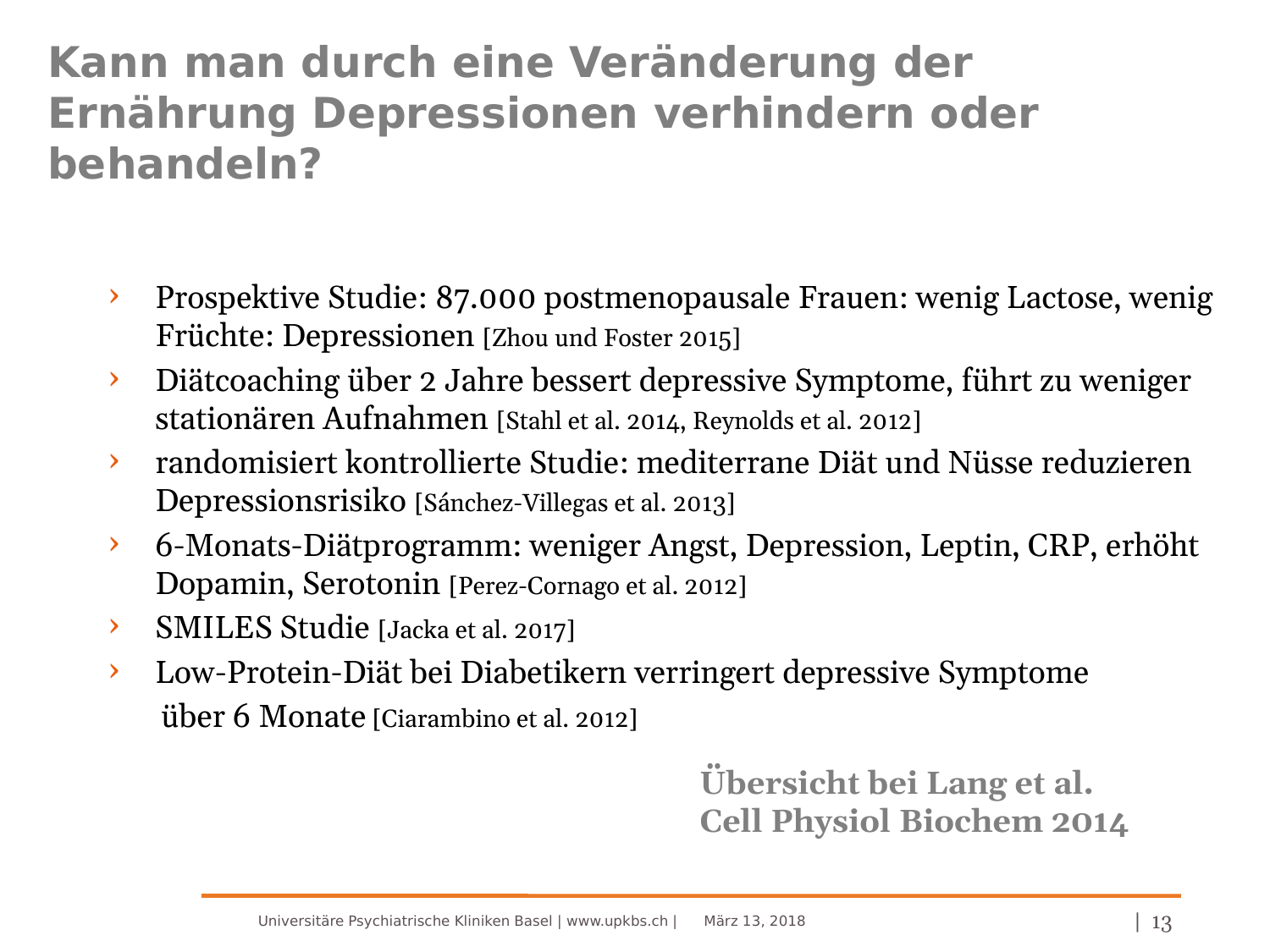

# Kann man durch eine Veränderung der Ernährung Depressionen verhindern oder behandeln?

Prospektive Studie: 87.000 postmenopausale Frauen: wenig Lactose, wenig Früchte: Depressionen [Zhou und Foster 2015]
Diätcoaching über 2 Jahre bessert depressive Symptome, führt zu weniger stationären Aufnahmen [Stahl et al. 2014, Reynolds et al. 2012]
randomisiert kontrollierte Studie: mediterrane Diät und Nüsse reduzieren Depressionsrisiko [Sánchez-Villegas et al. 2013]
6-Monats-Diätprogramm: weniger Angst, Depression, Leptin, CRP, erhöht Dopamin, Serotonin [Perez-Cornago et al. 2012]
SMILES Studie [Jacka et al. 2017]
Low-Protein-Diät bei Diabetikern verringert depressive Symptome
       über 6 Monate [Ciarambino et al. 2012]

Übersicht bei Lang et al.
Cell Physiol Biochem 2014
Universitäre Psychiatrische Kliniken Basel | www.upkbs.ch |
März 13, 2018
    |  13